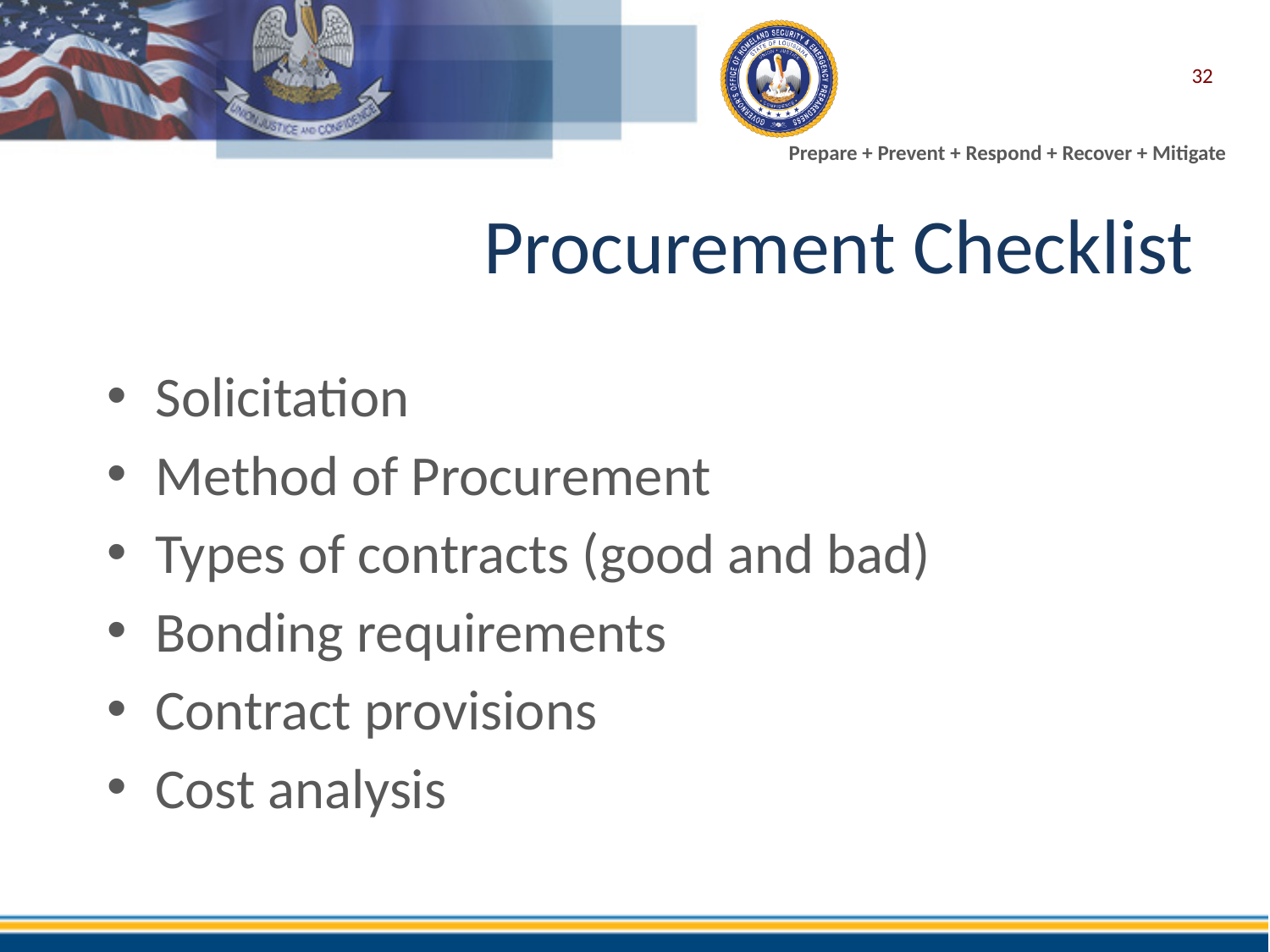

32
# Procurement Checklist
Solicitation
Method of Procurement
Types of contracts (good and bad)
Bonding requirements
Contract provisions
Cost analysis